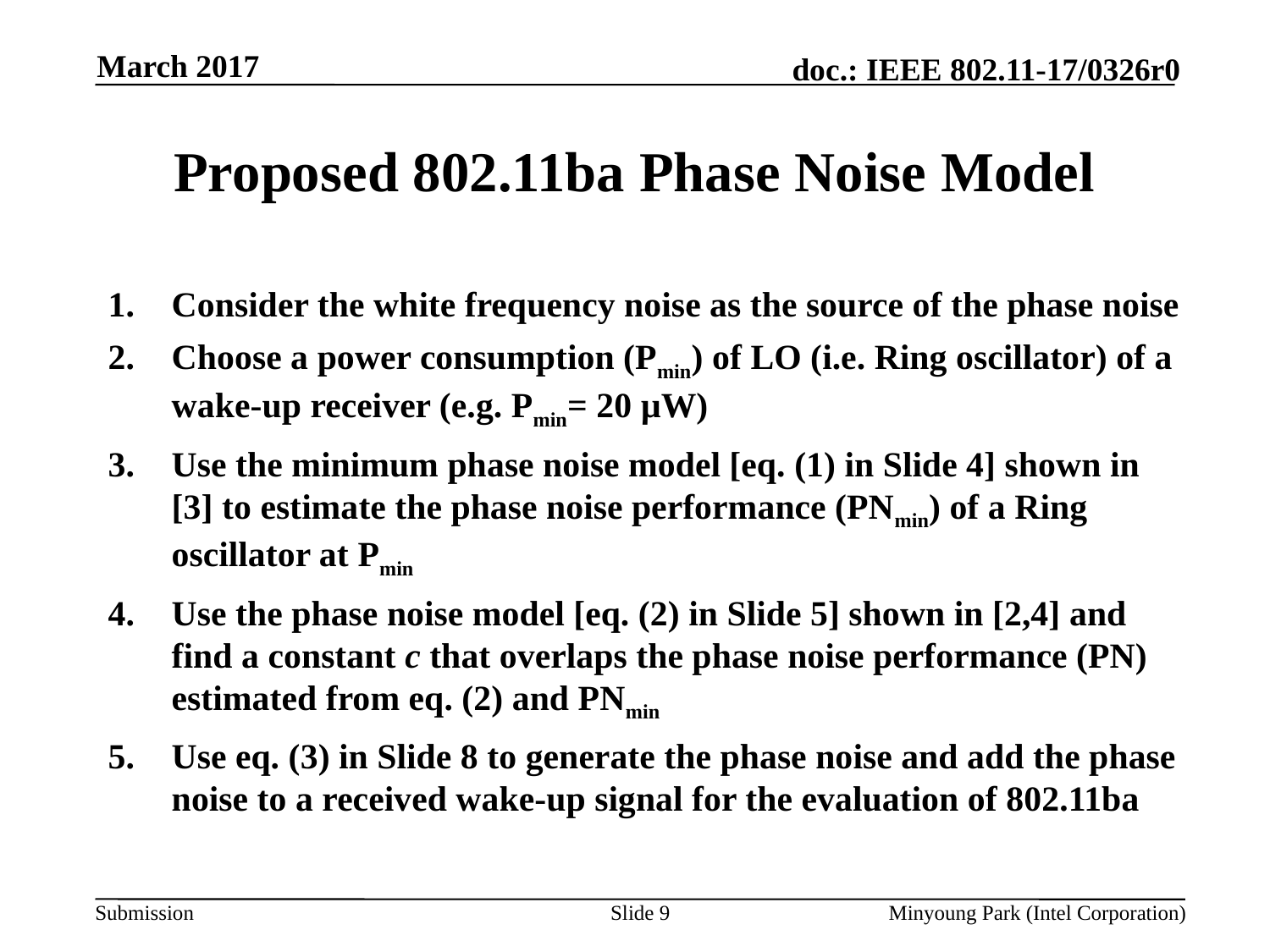

March 2017
# Proposed 802.11ba Phase Noise Model
Consider the white frequency noise as the source of the phase noise
Choose a power consumption (Pmin) of LO (i.e. Ring oscillator) of a wake-up receiver (e.g. Pmin= 20 µW)
Use the minimum phase noise model [eq. (1) in Slide 4] shown in [3] to estimate the phase noise performance (PNmin) of a Ring oscillator at Pmin
Use the phase noise model [eq. (2) in Slide 5] shown in [2,4] and find a constant c that overlaps the phase noise performance (PN) estimated from eq. (2) and PNmin
Use eq. (3) in Slide 8 to generate the phase noise and add the phase noise to a received wake-up signal for the evaluation of 802.11ba

Slide 9
Minyoung Park (Intel Corporation)